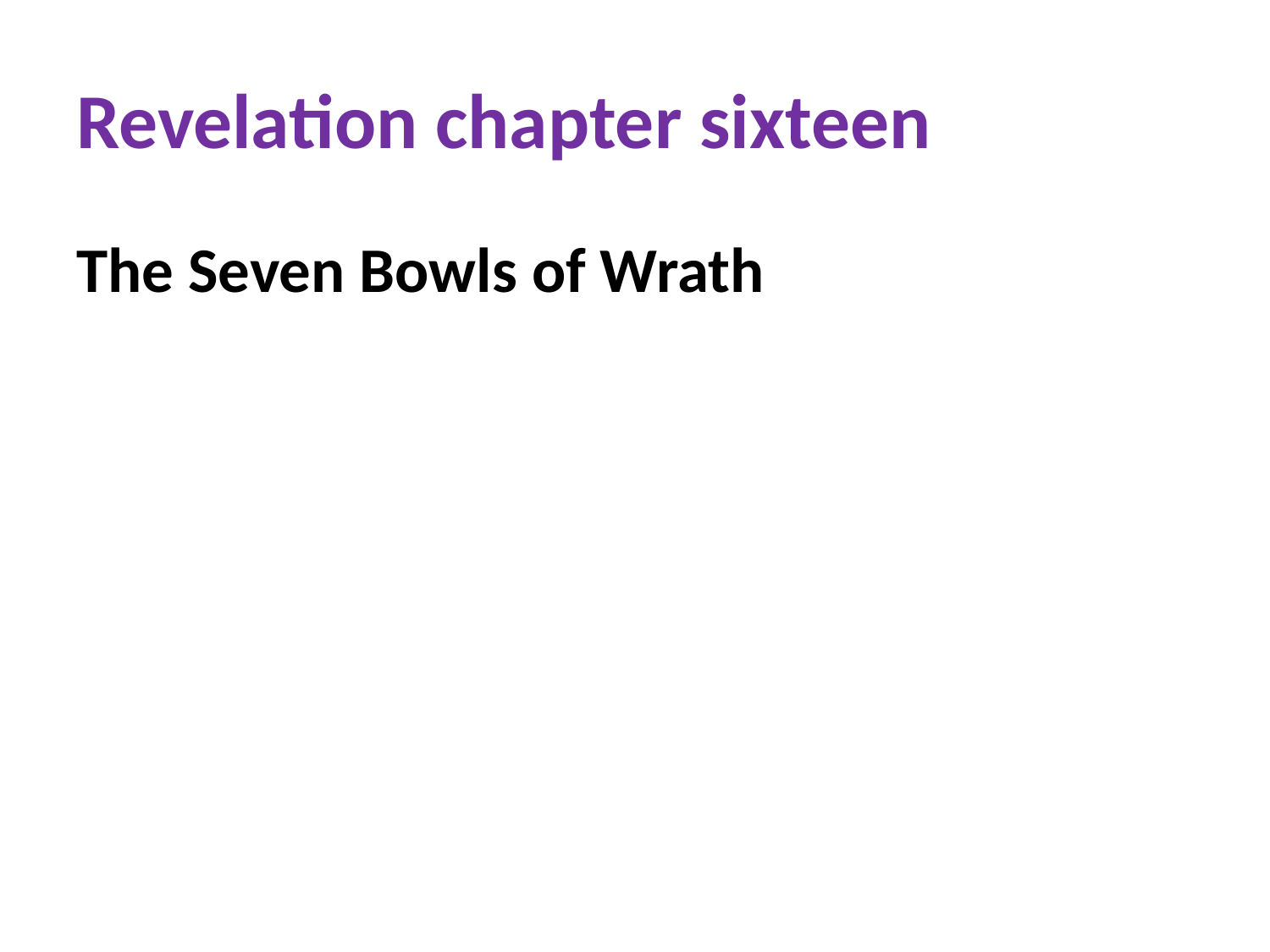

# Revelation chapter sixteen
The Seven Bowls of Wrath